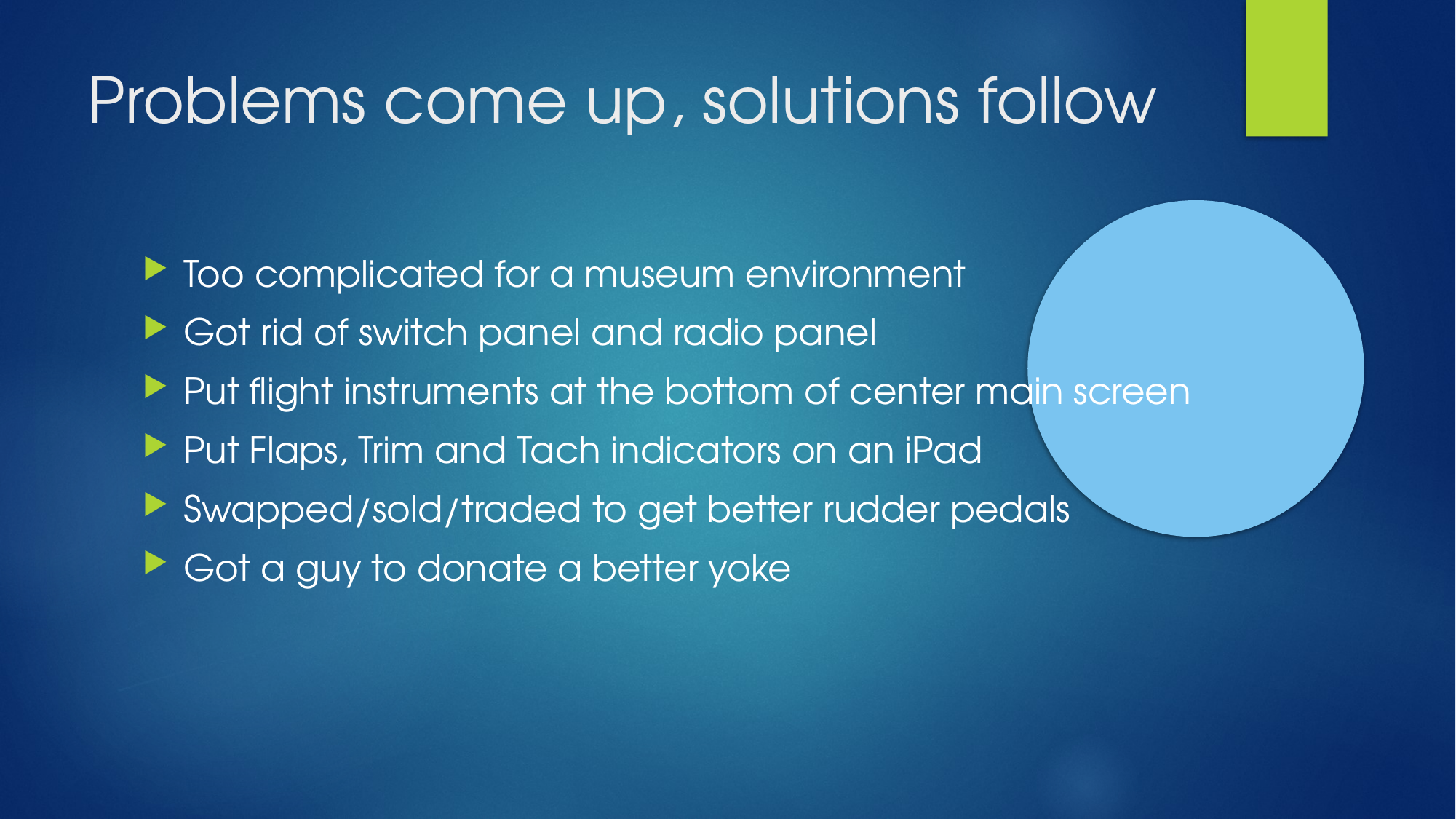

Problems come up, solutions follow
Too complicated for a museum environment
Got rid of switch panel and radio panel
Put flight instruments at the bottom of center main screen
Put Flaps, Trim and Tach indicators on an iPad
Swapped/sold/traded to get better rudder pedals
Got a guy to donate a better yoke